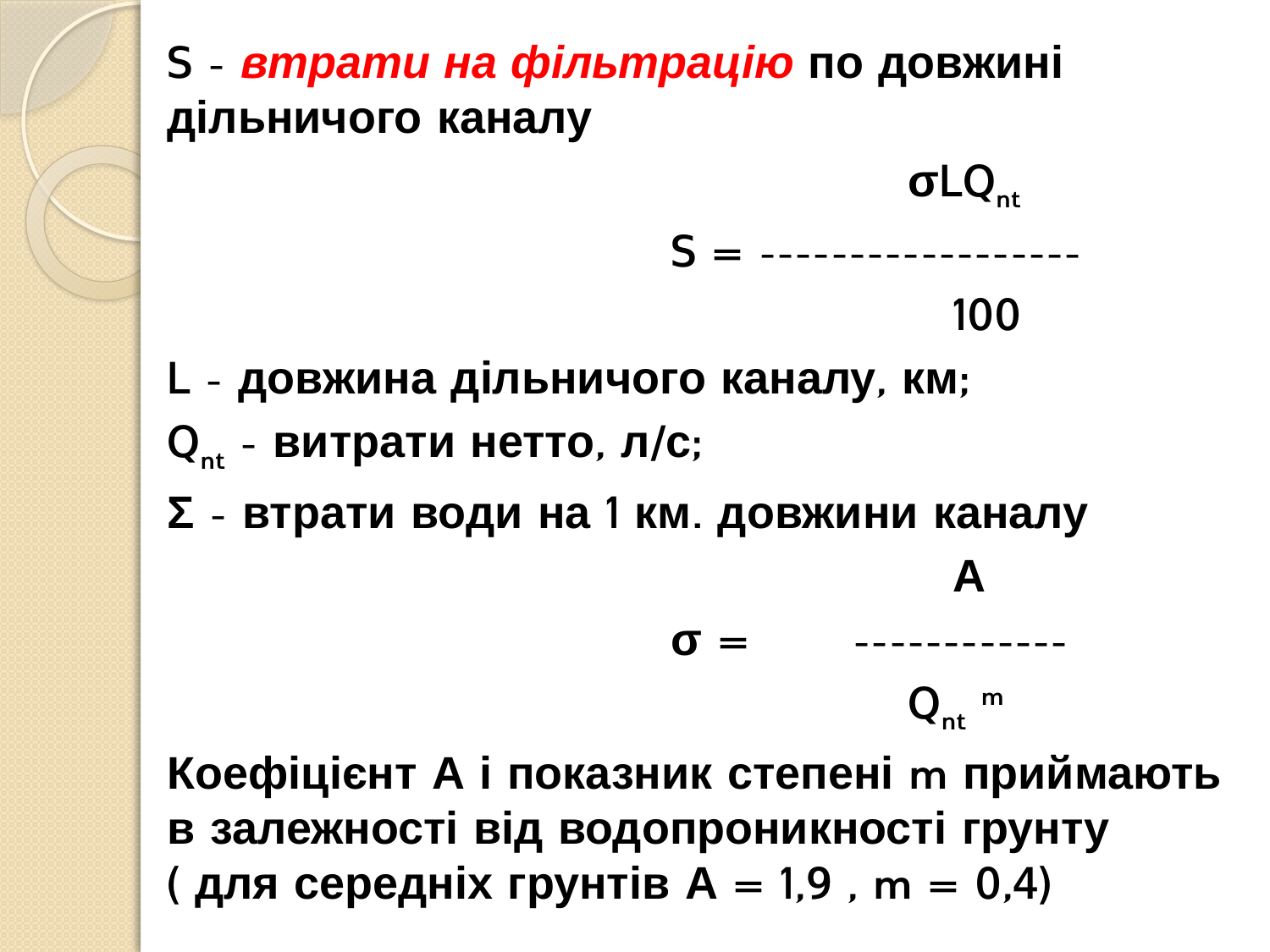

S - втрати на фільтрацію по довжині дільничого каналу
                                                  σLQnt
                                  S = ------------------
                                                     100
L - довжина дільничого каналу, км;
Qnt - витрати нетто, л/с;
Σ - втрати води на 1 км. довжини каналу
                                                     А
                                  σ =       ------------
                                                  Qnt m
Коефіцієнт А і показник степені m приймають в залежності від водопроникності грунту ( для середніх грунтів А = 1,9 , m = 0,4)